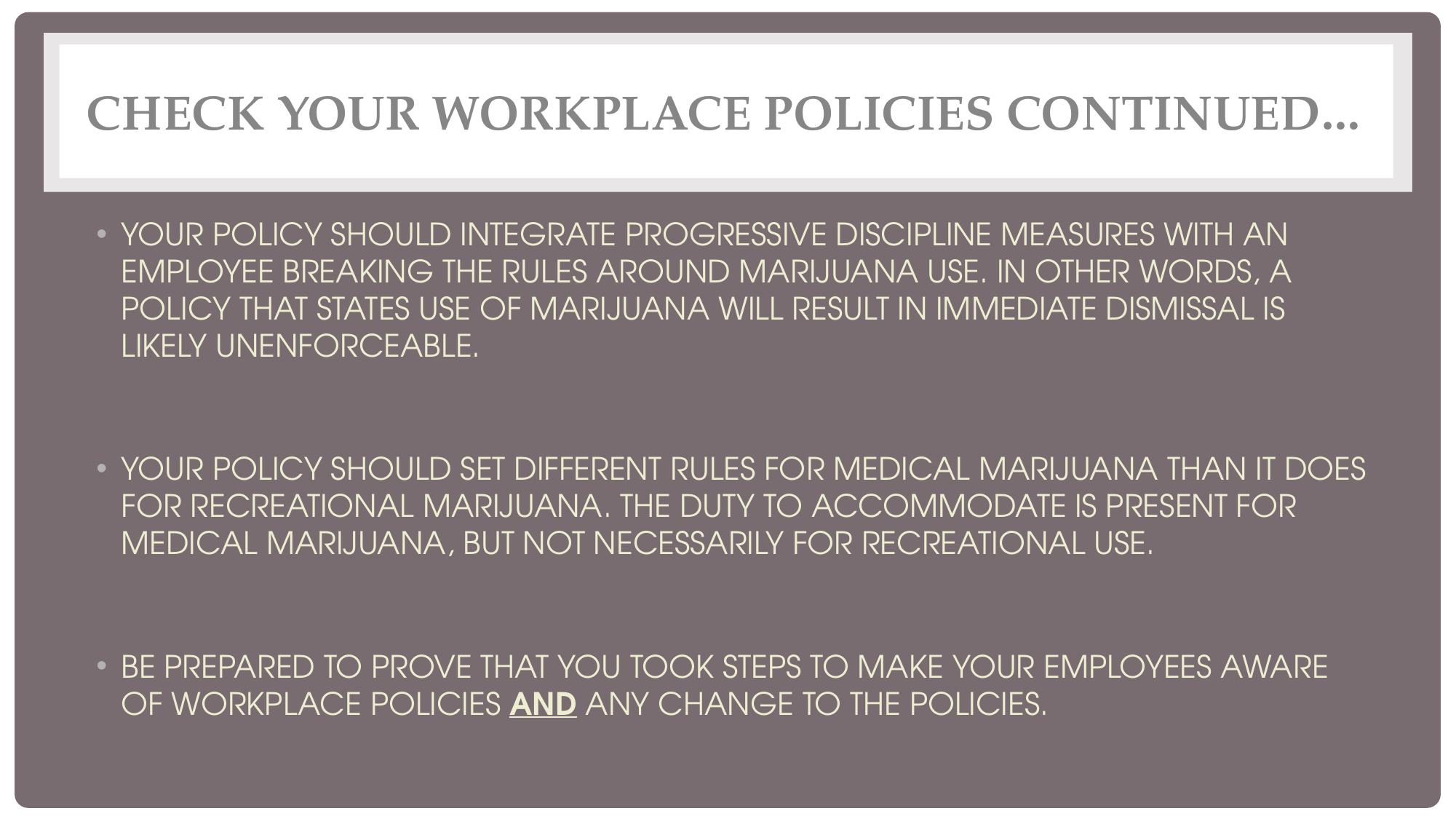

# CHECK YOUR WORKPLACE POLICIES Continued…
YOUR POLICY SHOULD INTEGRATE PROGRESSIVE DISCIPLINE MEASURES WITH AN EMPLOYEE BREAKING THE RULES AROUND MARIJUANA USE. IN OTHER WORDS, A POLICY THAT STATES USE OF MARIJUANA WILL RESULT IN IMMEDIATE DISMISSAL IS LIKELY UNENFORCEABLE.

YOUR POLICY SHOULD SET DIFFERENT RULES FOR MEDICAL MARIJUANA THAN IT DOES FOR RECREATIONAL MARIJUANA. THE DUTY TO ACCOMMODATE IS PRESENT FOR MEDICAL MARIJUANA, BUT NOT NECESSARILY FOR RECREATIONAL USE.

BE PREPARED TO PROVE THAT YOU TOOK STEPS TO MAKE YOUR EMPLOYEES AWARE OF WORKPLACE POLICIES AND ANY CHANGE TO THE POLICIES.